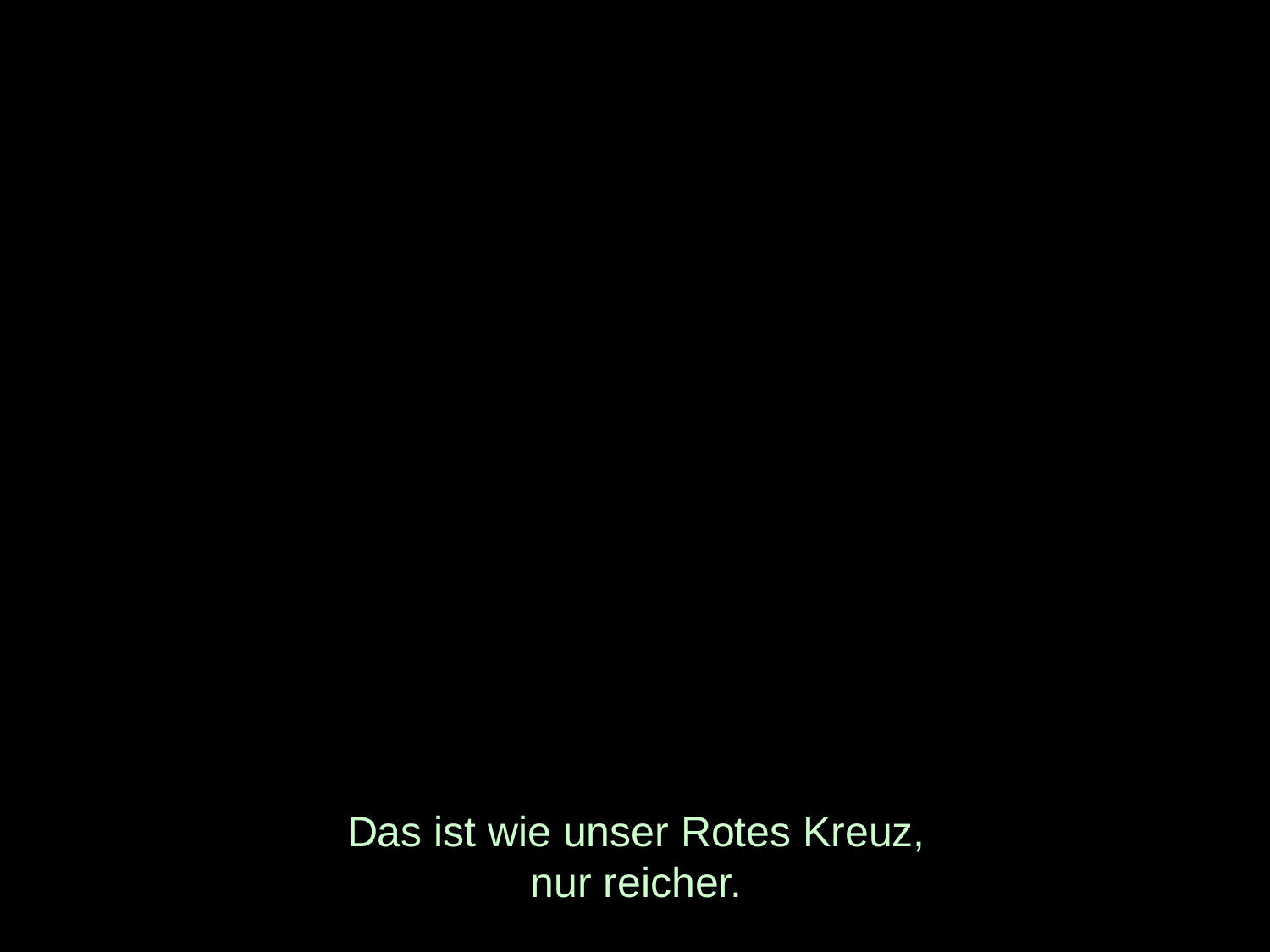

# Das ist wie unser Rotes Kreuz, nur reicher.